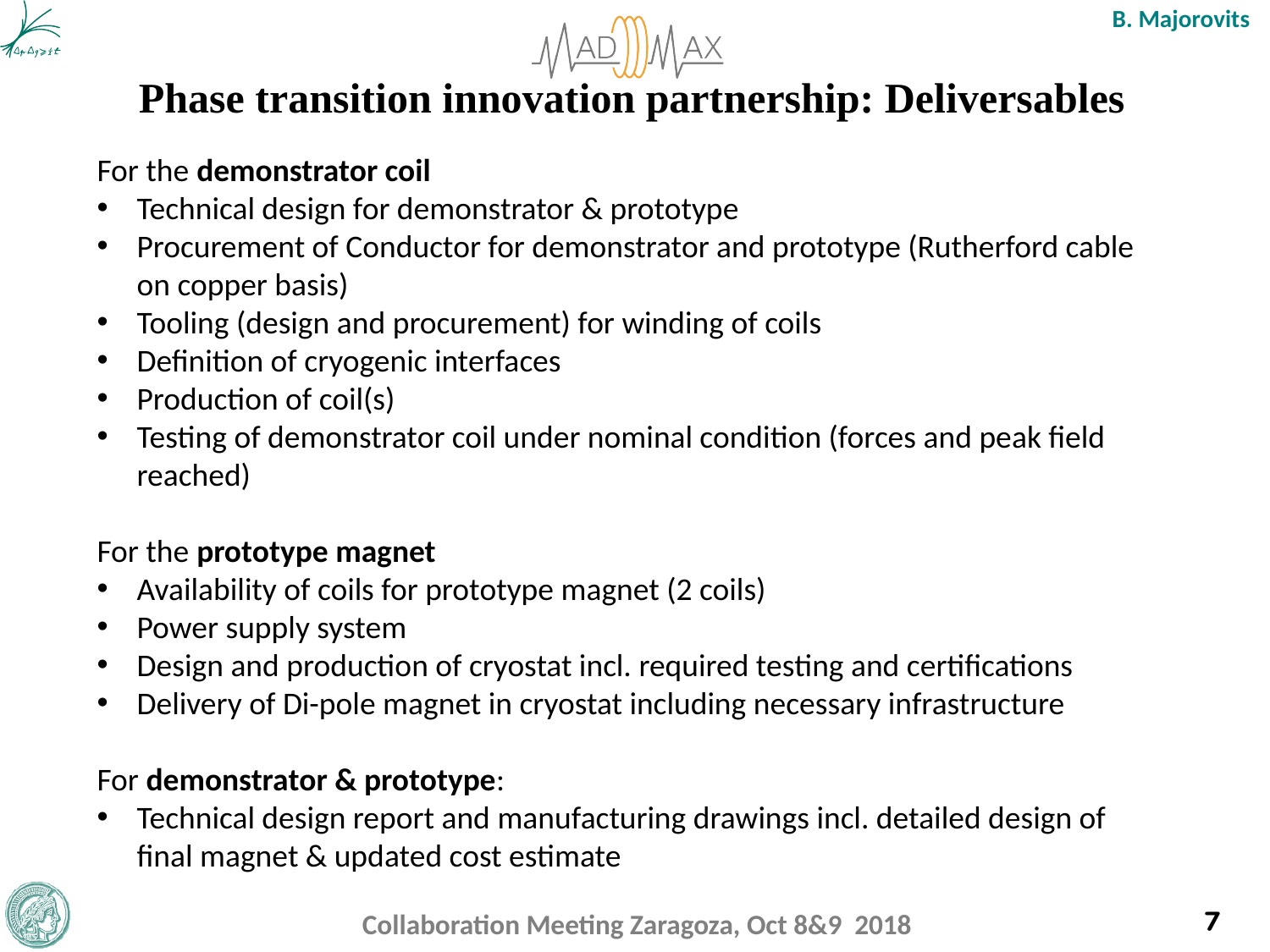

Phase transition innovation partnership: Deliversables

For the demonstrator coil
Technical design for demonstrator & prototype
Procurement of Conductor for demonstrator and prototype (Rutherford cable on copper basis)
Tooling (design and procurement) for winding of coils
Definition of cryogenic interfaces
Production of coil(s)
Testing of demonstrator coil under nominal condition (forces and peak field reached)

For the prototype magnet
Availability of coils for prototype magnet (2 coils)
Power supply system
Design and production of cryostat incl. required testing and certifications
Delivery of Di-pole magnet in cryostat including necessary infrastructure

For demonstrator & prototype:
Technical design report and manufacturing drawings incl. detailed design of final magnet & updated cost estimate

7